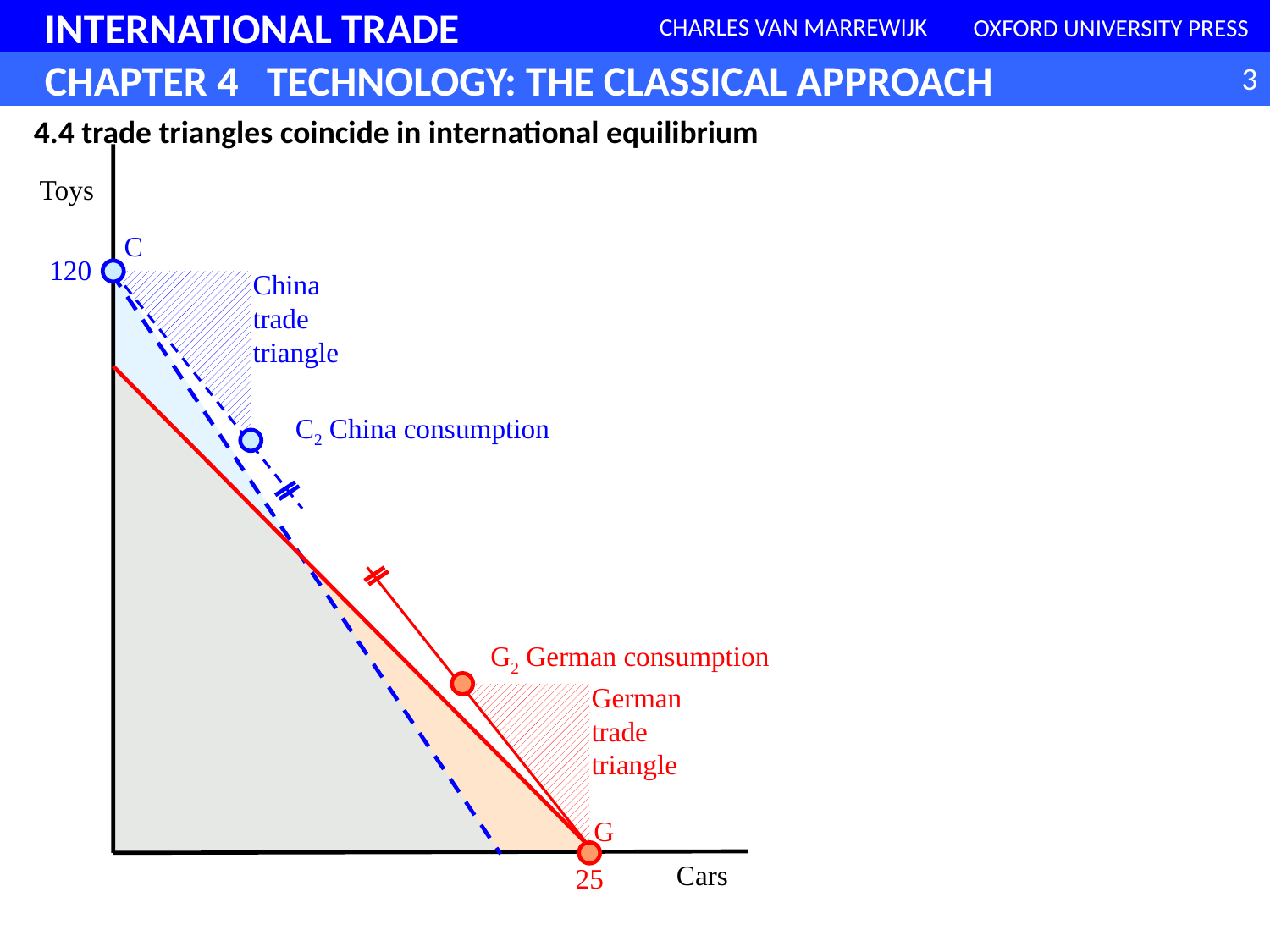

4.4 trade triangles coincide in international equilibrium

Toys
C
120

China trade triangle

C2 China consumption

G2 German consumption

German trade triangle

G

Cars
25